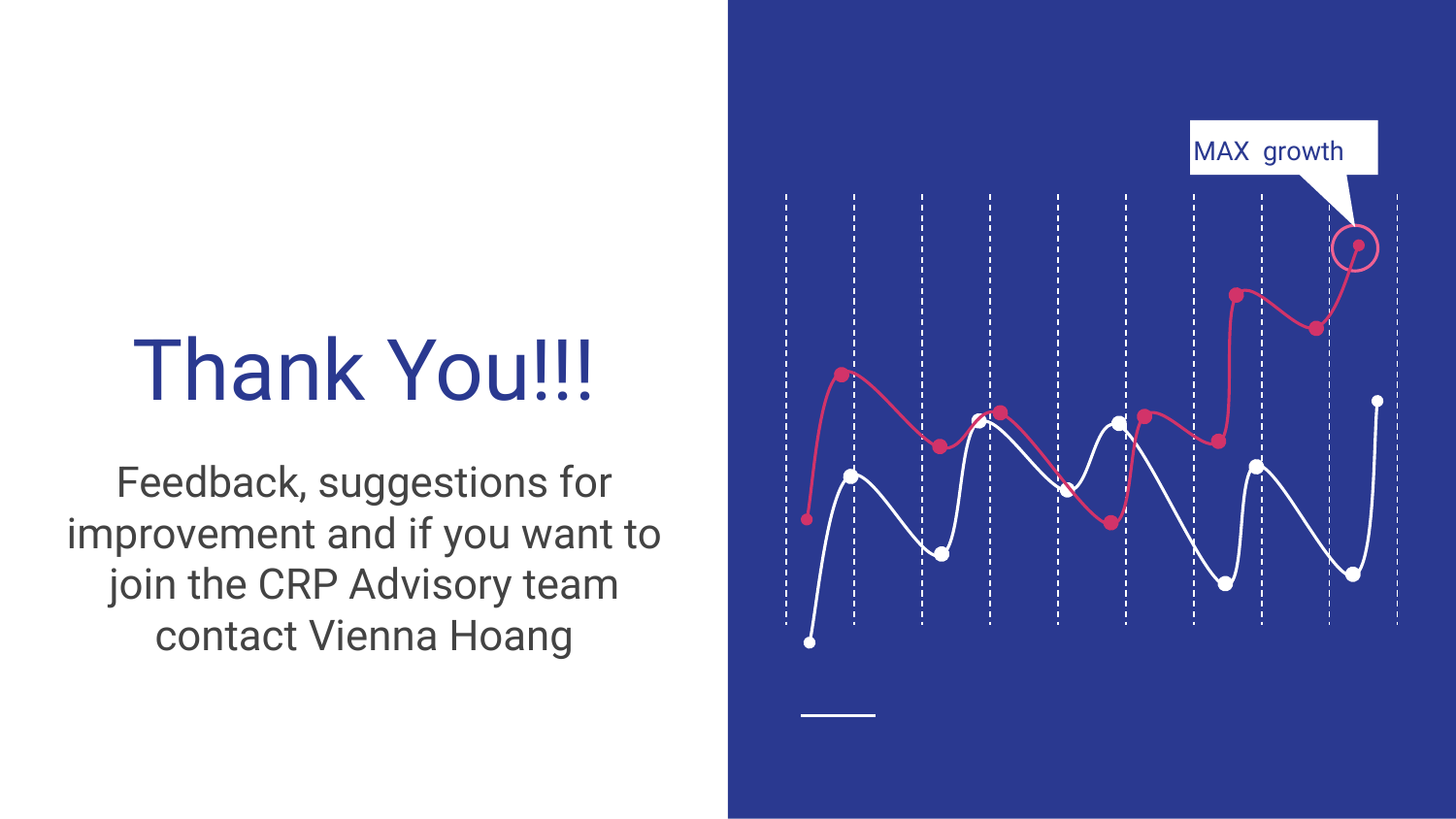

MAX  growth
# Thank You!!!

Feedback, suggestions for improvement and if you want to join the CRP Advisory team contact Vienna Hoang